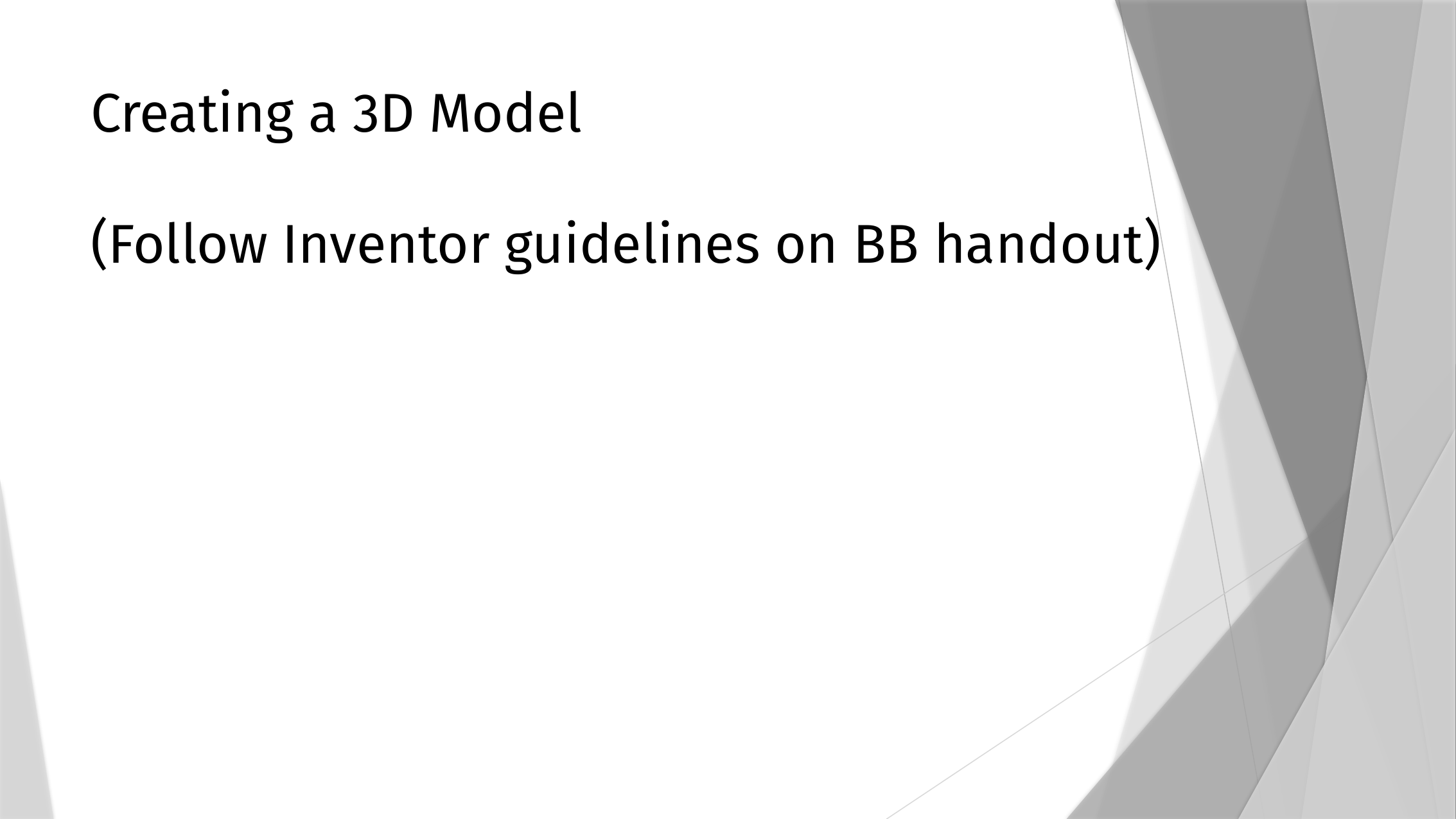

# Creating a 3D Model (Follow Inventor guidelines on BB handout)